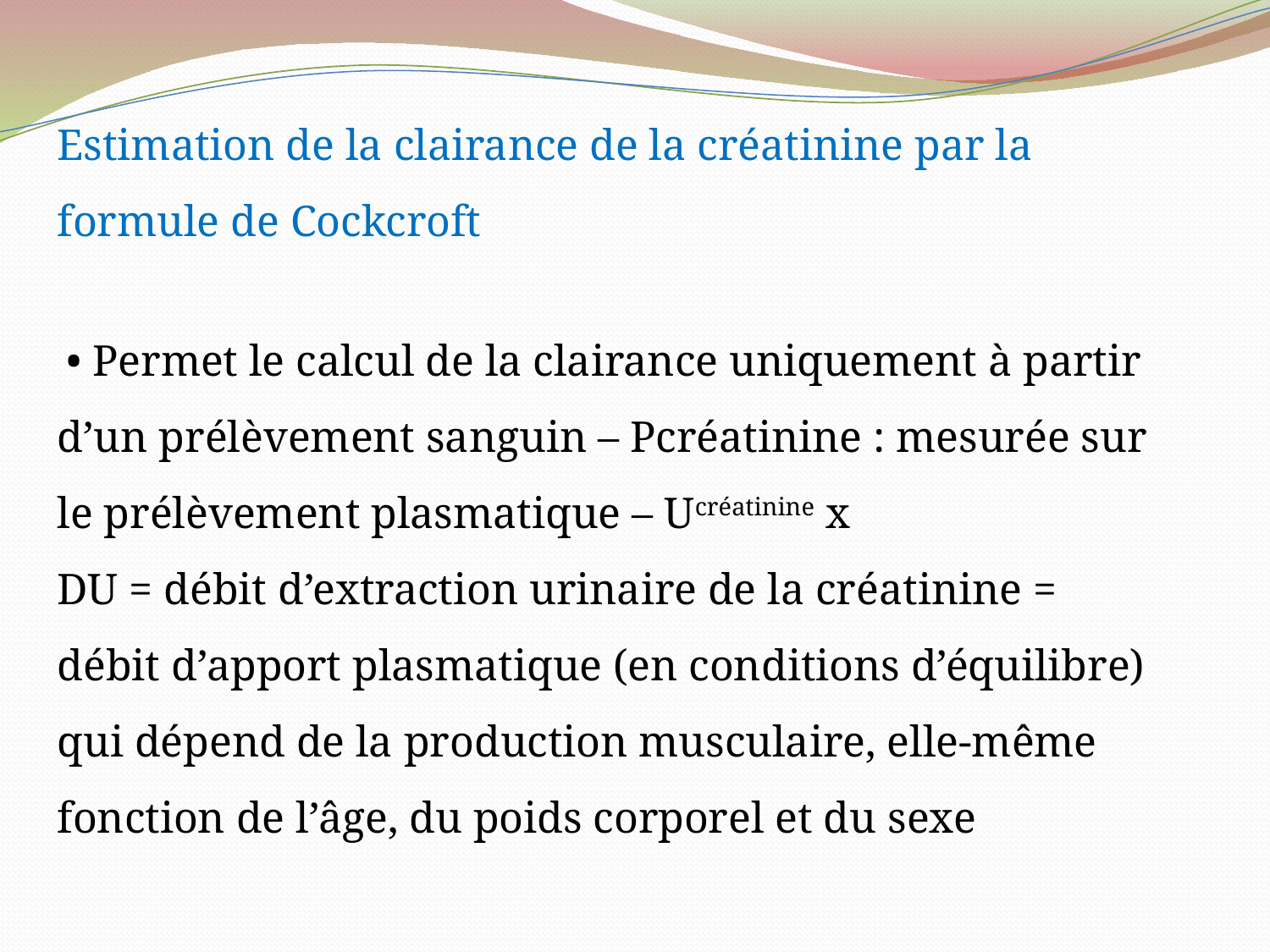

Estimation de la clairance de la créatinine par la formule de Cockcroft

 • Permet le calcul de la clairance uniquement à partir d’un prélèvement sanguin – Pcréatinine : mesurée sur le prélèvement plasmatique – Ucréatinine x
DU = débit d’extraction urinaire de la créatinine = débit d’apport plasmatique (en conditions d’équilibre) qui dépend de la production musculaire, elle-même fonction de l’âge, du poids corporel et du sexe